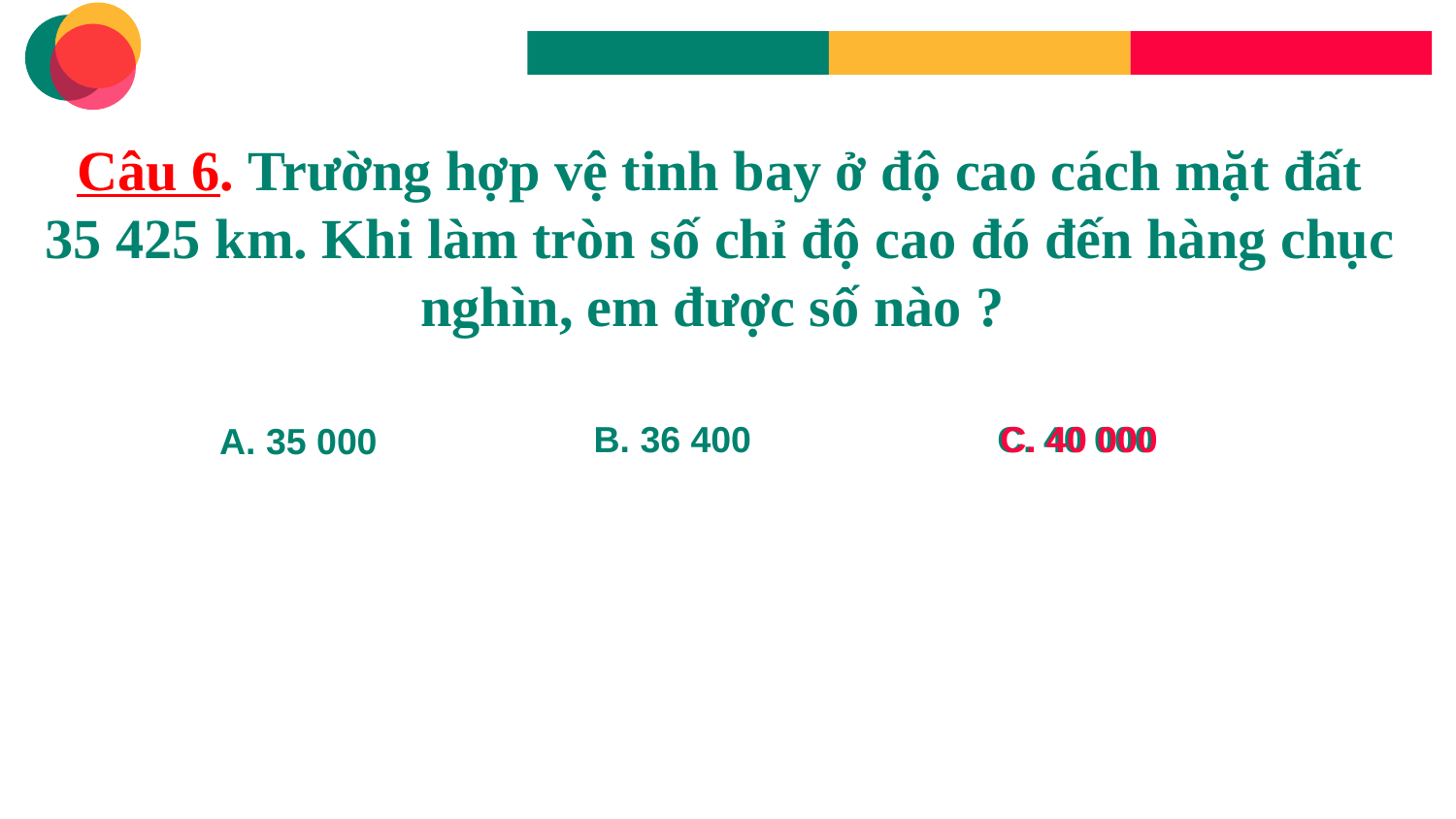

Câu 6. Trường hợp vệ tinh bay ở độ cao cách mặt đất 35 425 km. Khi làm tròn số chỉ độ cao đó đến hàng chục nghìn, em được số nào ?
B. 36 400
C. 40 000
C. 40 000
A. 35 000